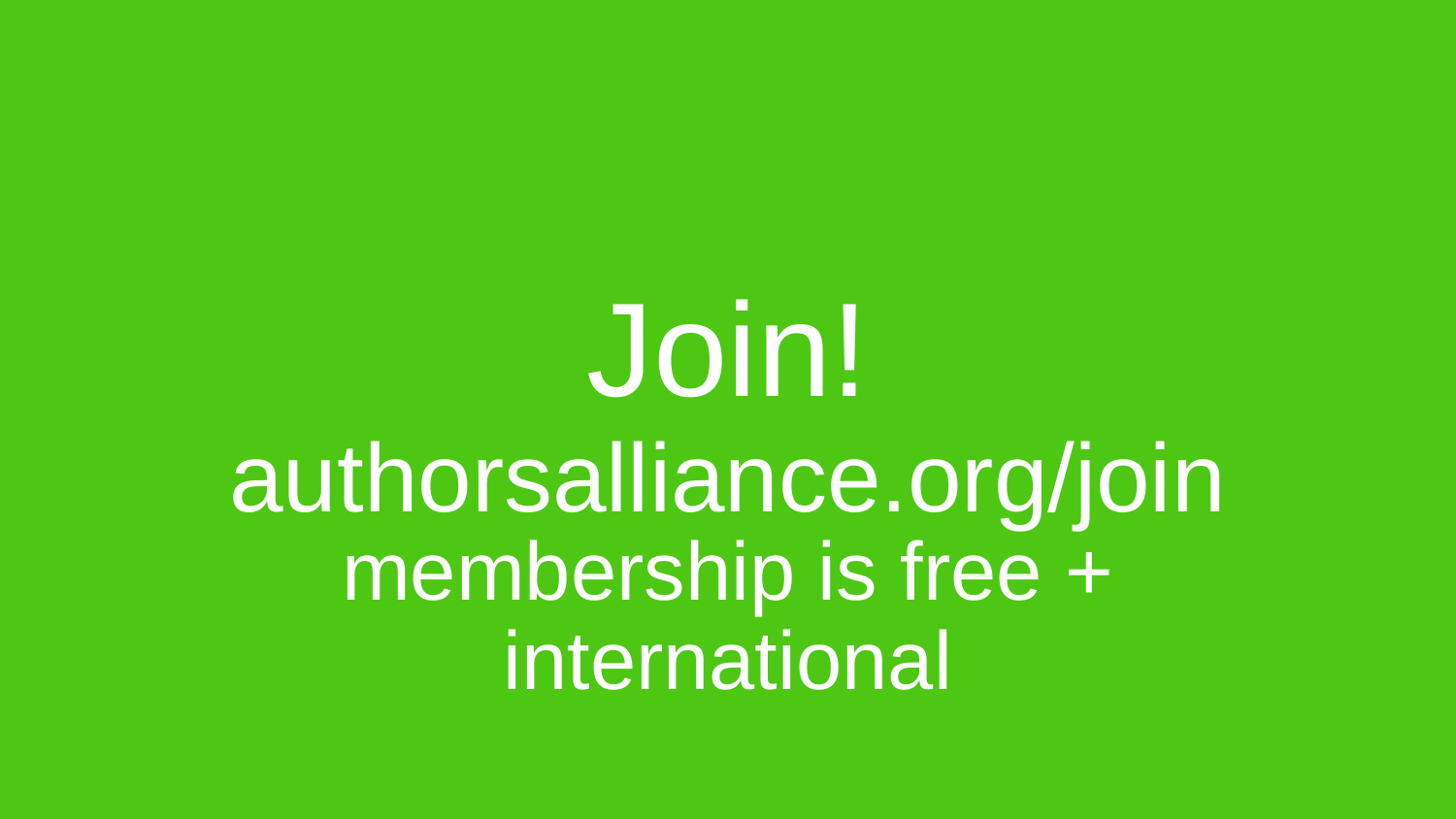

Join!
authorsalliance.org/join
membership is free + international